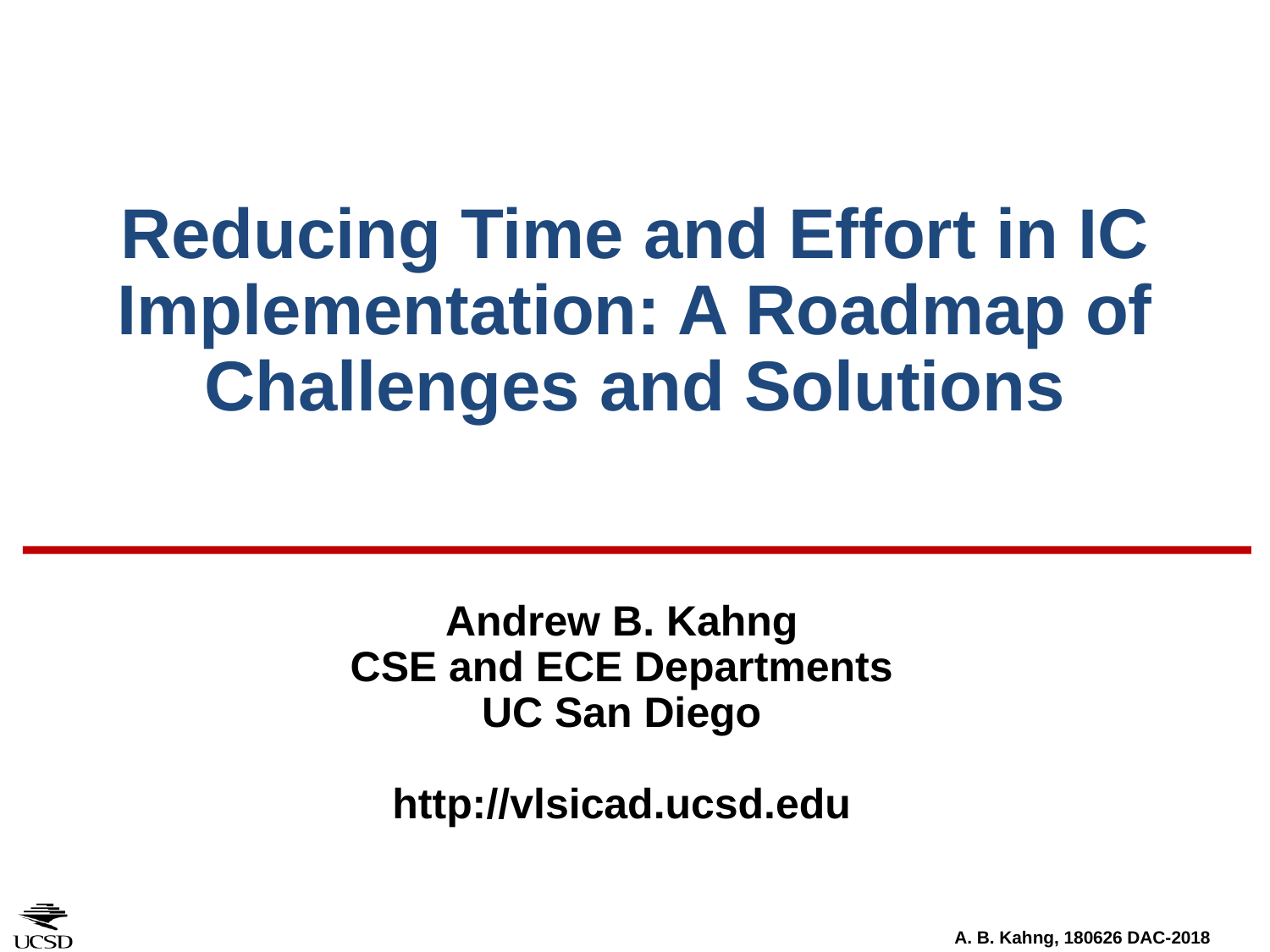

# Reducing Time and Effort in IC Implementation: A Roadmap of Challenges and Solutions
Andrew B. Kahng
CSE and ECE Departments
UC San Diego

http://vlsicad.ucsd.edu